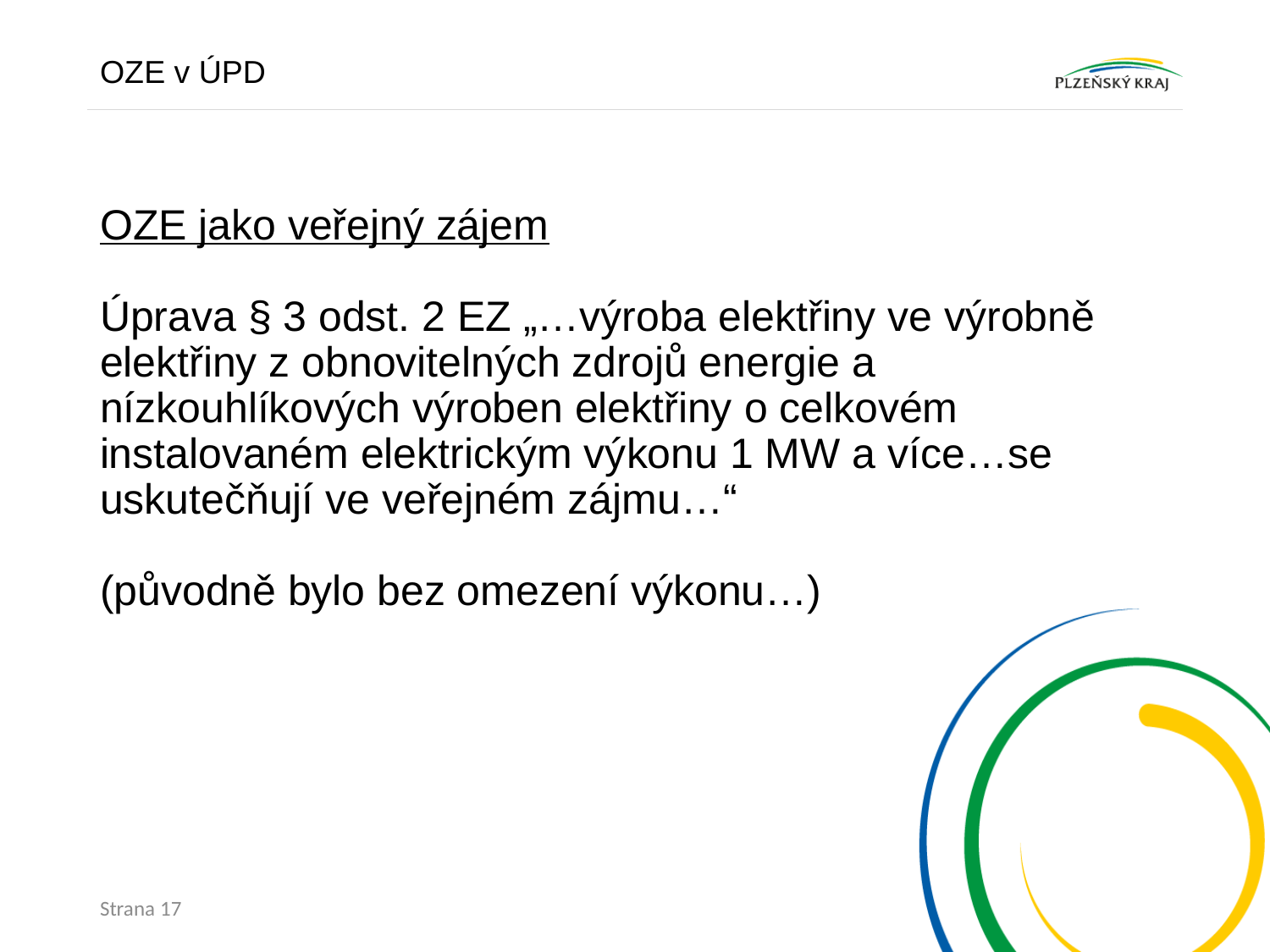

OZE v ÚPD
# OZE jako veřejný zájem Úprava § 3 odst. 2 EZ „…výroba elektřiny ve výrobně elektřiny z obnovitelných zdrojů energie a nízkouhlíkových výroben elektřiny o celkovém instalovaném elektrickým výkonu 1 MW a více…se uskutečňují ve veřejném zájmu…“ (původně bylo bez omezení výkonu…)

Strana 17